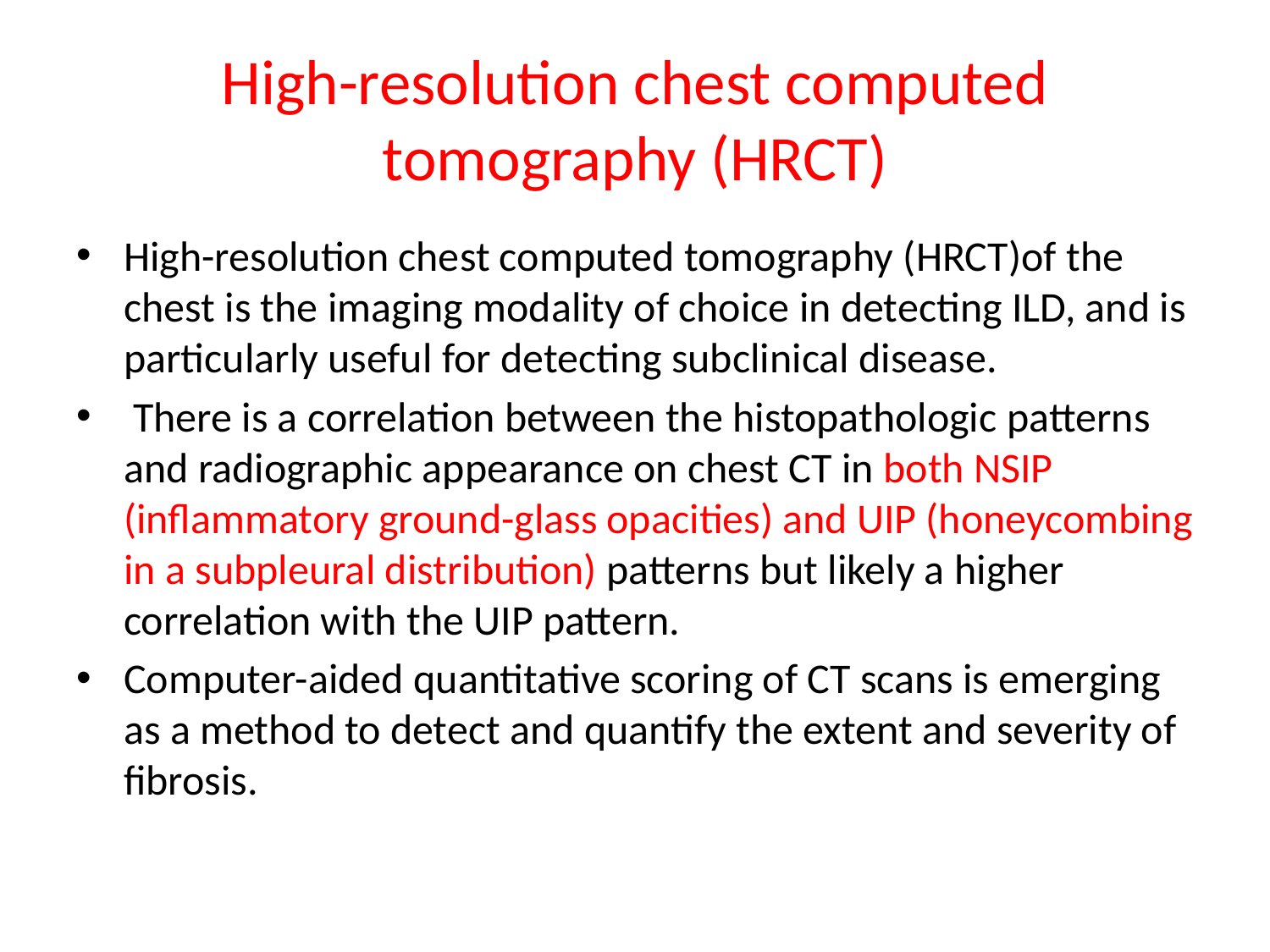

# High-resolution chest computed tomography (HRCT)
High-resolution chest computed tomography (HRCT)of the chest is the imaging modality of choice in detecting ILD, and is particularly useful for detecting subclinical disease.
 There is a correlation between the histopathologic patterns and radiographic appearance on chest CT in both NSIP (inflammatory ground-glass opacities) and UIP (honeycombing in a subpleural distribution) patterns but likely a higher correlation with the UIP pattern.
Computer-aided quantitative scoring of CT scans is emerging as a method to detect and quantify the extent and severity of fibrosis.